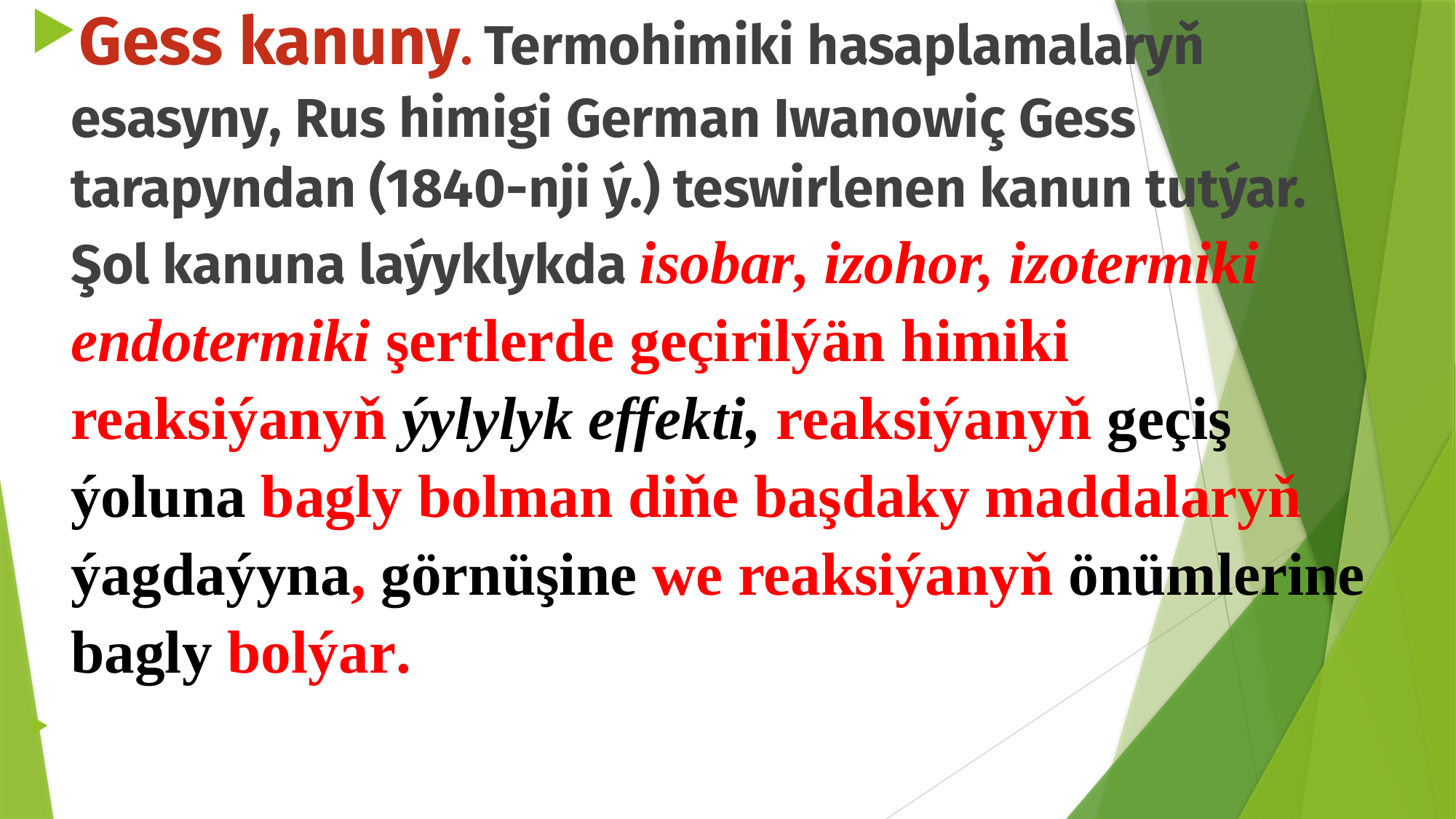

Gess kanuny. Termohimiki hasaplamalaryň esasyny, Rus himigi German Iwanowiç Gess tarapyndan (1840-nji ý.) teswirlenen kanun tutýar. Şol kanuna laýyklykda isobar, izohor, izotermiki endotermiki şertlerde geçirilýän himiki  reaksiýanyň ýylylyk effekti, reaksiýanyň geçiş ýoluna bagly bolman diňe başdaky maddalaryň ýagdaýyna, görnüşine we reaksiýanyň önümlerine bagly bolýar.